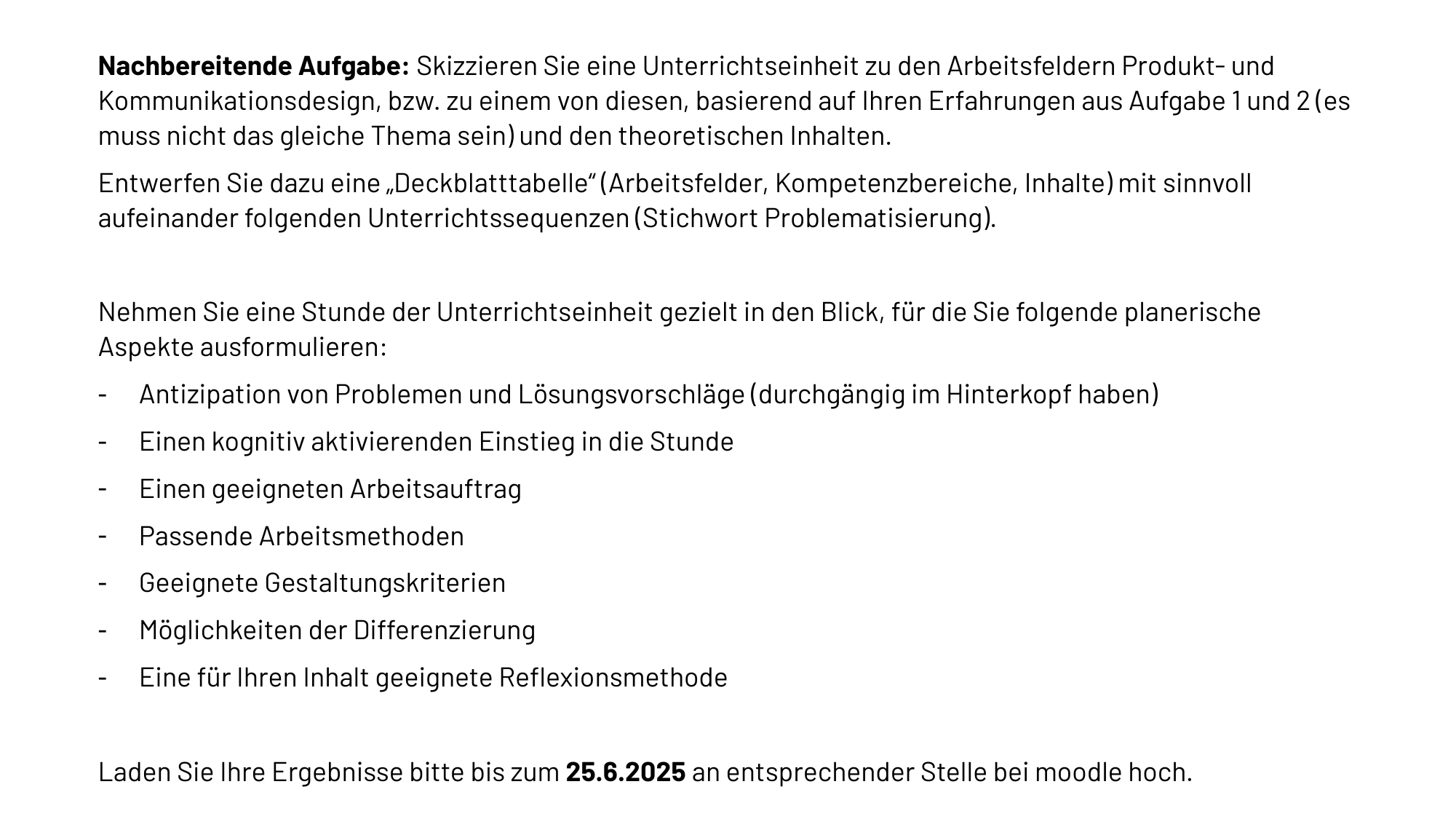

Nachbereitende Aufgabe: Skizzieren Sie eine Unterrichtseinheit zu den Arbeitsfeldern Produkt- und Kommunikationsdesign, bzw. zu einem von diesen, basierend auf Ihren Erfahrungen aus Aufgabe 1 und 2 (es muss nicht das gleiche Thema sein) und den theoretischen Inhalten.
Entwerfen Sie dazu eine „Deckblatttabelle“ (Arbeitsfelder, Kompetenzbereiche, Inhalte) mit sinnvoll aufeinander folgenden Unterrichtssequenzen (Stichwort Problematisierung).

Nehmen Sie eine Stunde der Unterrichtseinheit gezielt in den Blick, für die Sie folgende planerische Aspekte ausformulieren:
Antizipation von Problemen und Lösungsvorschläge (durchgängig im Hinterkopf haben)
Einen kognitiv aktivierenden Einstieg in die Stunde
Einen geeigneten Arbeitsauftrag
Passende Arbeitsmethoden
Geeignete Gestaltungskriterien
Möglichkeiten der Differenzierung
Eine für Ihren Inhalt geeignete Reflexionsmethode

Laden Sie Ihre Ergebnisse bitte bis zum 25.6.2025 an entsprechender Stelle bei moodle hoch.